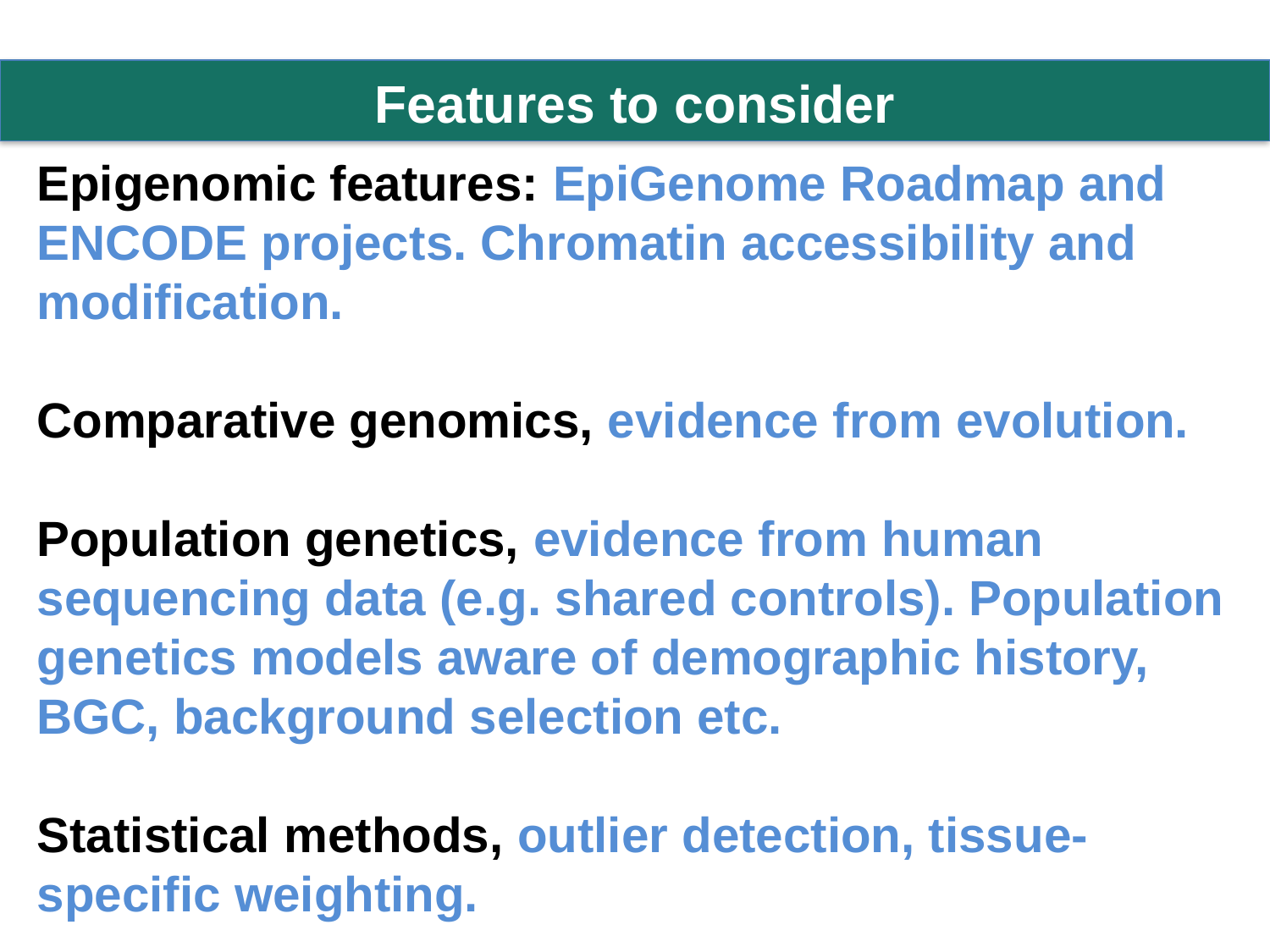

Features to consider
Epigenomic features: EpiGenome Roadmap and ENCODE projects. Chromatin accessibility and modification.

Comparative genomics, evidence from evolution.

Population genetics, evidence from human sequencing data (e.g. shared controls). Population genetics models aware of demographic history, BGC, background selection etc.

Statistical methods, outlier detection, tissue-specific weighting.